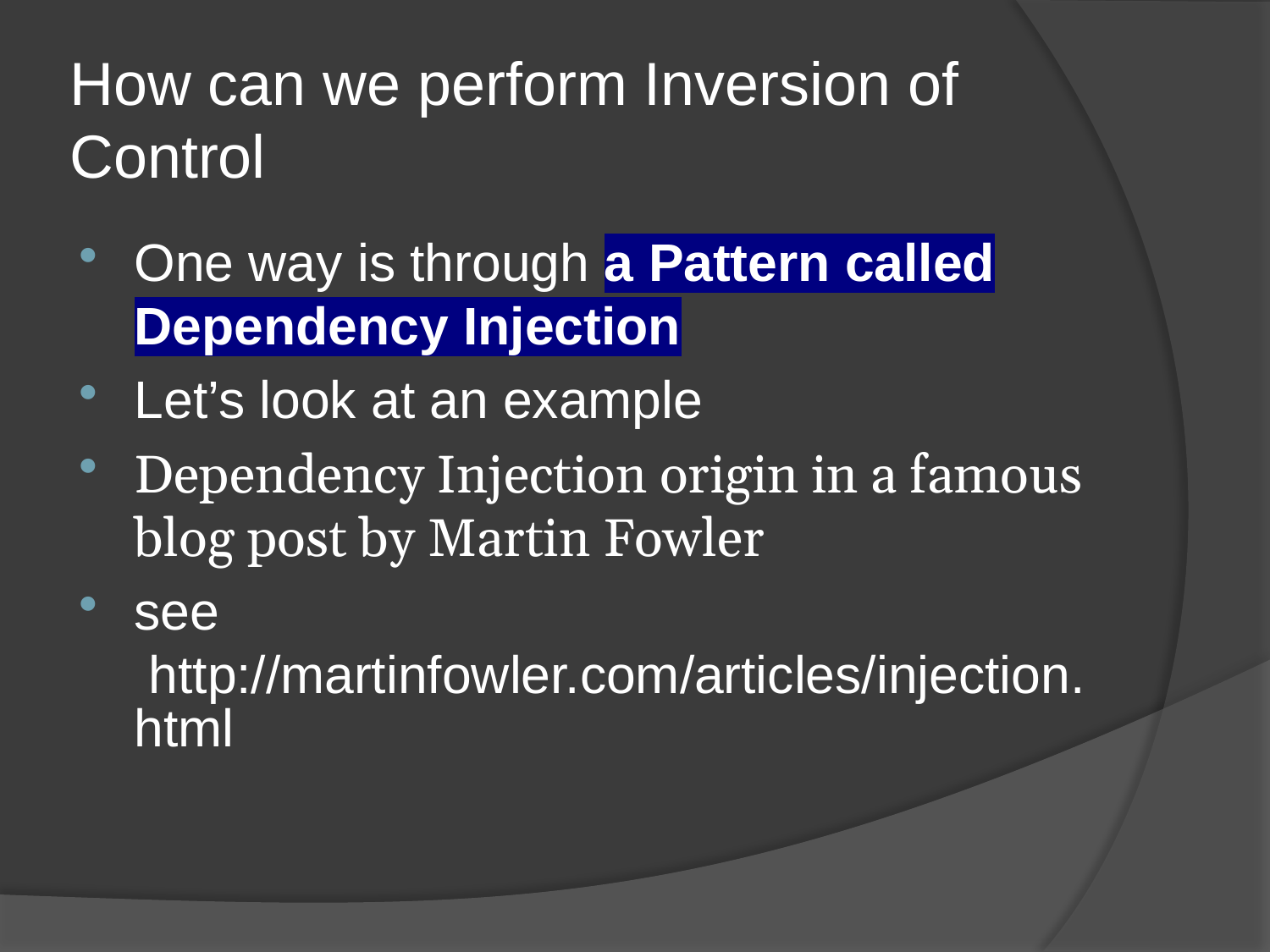

# How can we perform Inversion of Control
One way is through a Pattern called Dependency Injection
Let’s look at an example
Dependency Injection origin in a famous blog post by Martin Fowler
see http://martinfowler.com/articles/injection.html